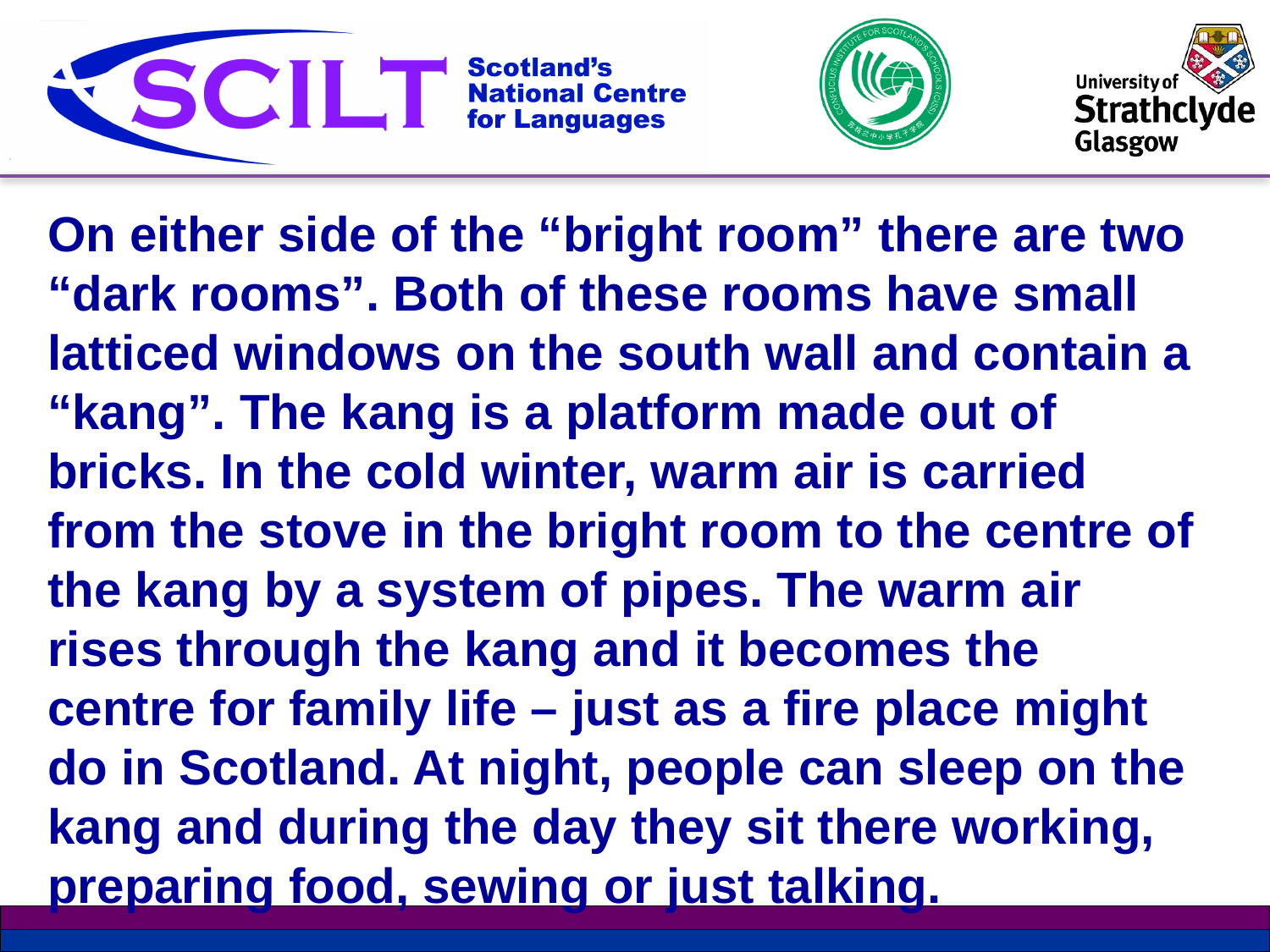

On either side of the “bright room” there are two “dark rooms”. Both of these rooms have small latticed windows on the south wall and contain a “kang”. The kang is a platform made out of bricks. In the cold winter, warm air is carried from the stove in the bright room to the centre of the kang by a system of pipes. The warm air rises through the kang and it becomes the centre for family life – just as a fire place might do in Scotland. At night, people can sleep on the kang and during the day they sit there working, preparing food, sewing or just talking.